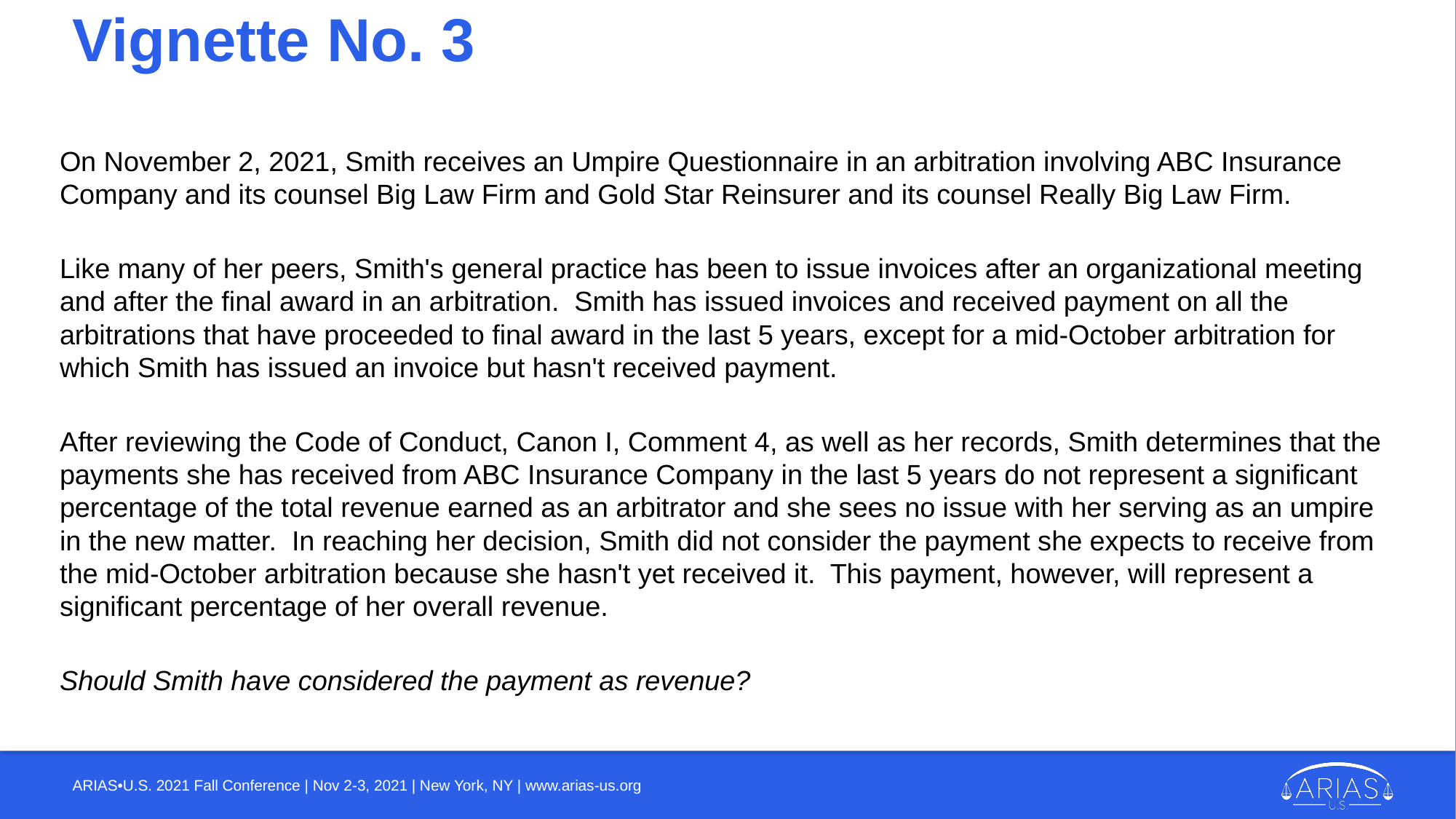

# Vignette No. 3
On November 2, 2021, Smith receives an Umpire Questionnaire in an arbitration involving ABC Insurance Company and its counsel Big Law Firm and Gold Star Reinsurer and its counsel Really Big Law Firm.

Like many of her peers, Smith's general practice has been to issue invoices after an organizational meeting and after the final award in an arbitration.  Smith has issued invoices and received payment on all the arbitrations that have proceeded to final award in the last 5 years, except for a mid-October arbitration for which Smith has issued an invoice but hasn't received payment.

After reviewing the Code of Conduct, Canon I, Comment 4, as well as her records, Smith determines that the payments she has received from ABC Insurance Company in the last 5 years do not represent a significant percentage of the total revenue earned as an arbitrator and she sees no issue with her serving as an umpire in the new matter.  In reaching her decision, Smith did not consider the payment she expects to receive from the mid-October arbitration because she hasn't yet received it.  This payment, however, will represent a significant percentage of her overall revenue.

Should Smith have considered the payment as revenue?

ARIAS•U.S. 2021 Fall Conference | Nov 2-3, 2021 | New York, NY | www.arias-us.org